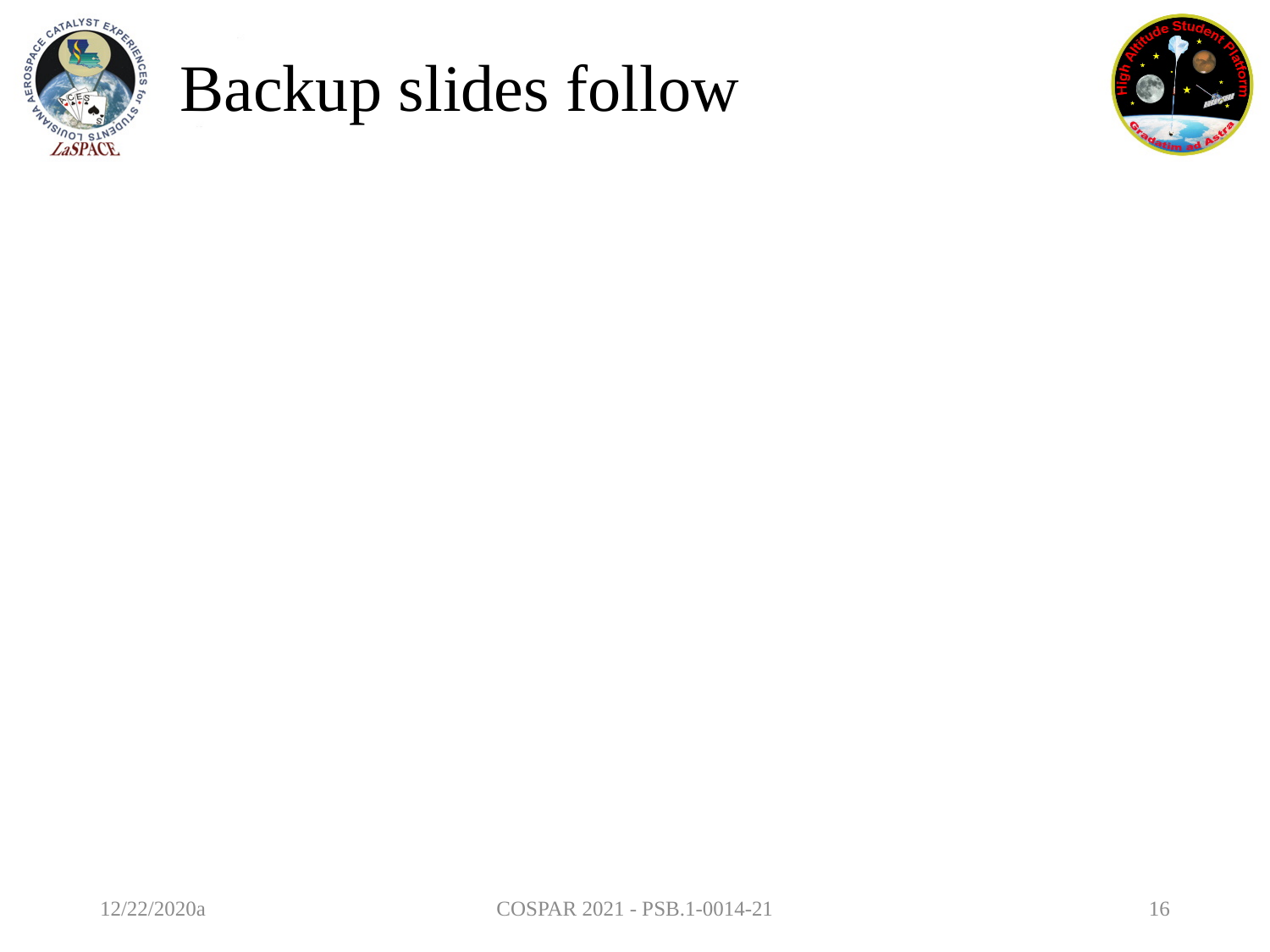

# Backup slides follow

12/22/2020a
COSPAR 2021 - PSB.1-0014-21
16